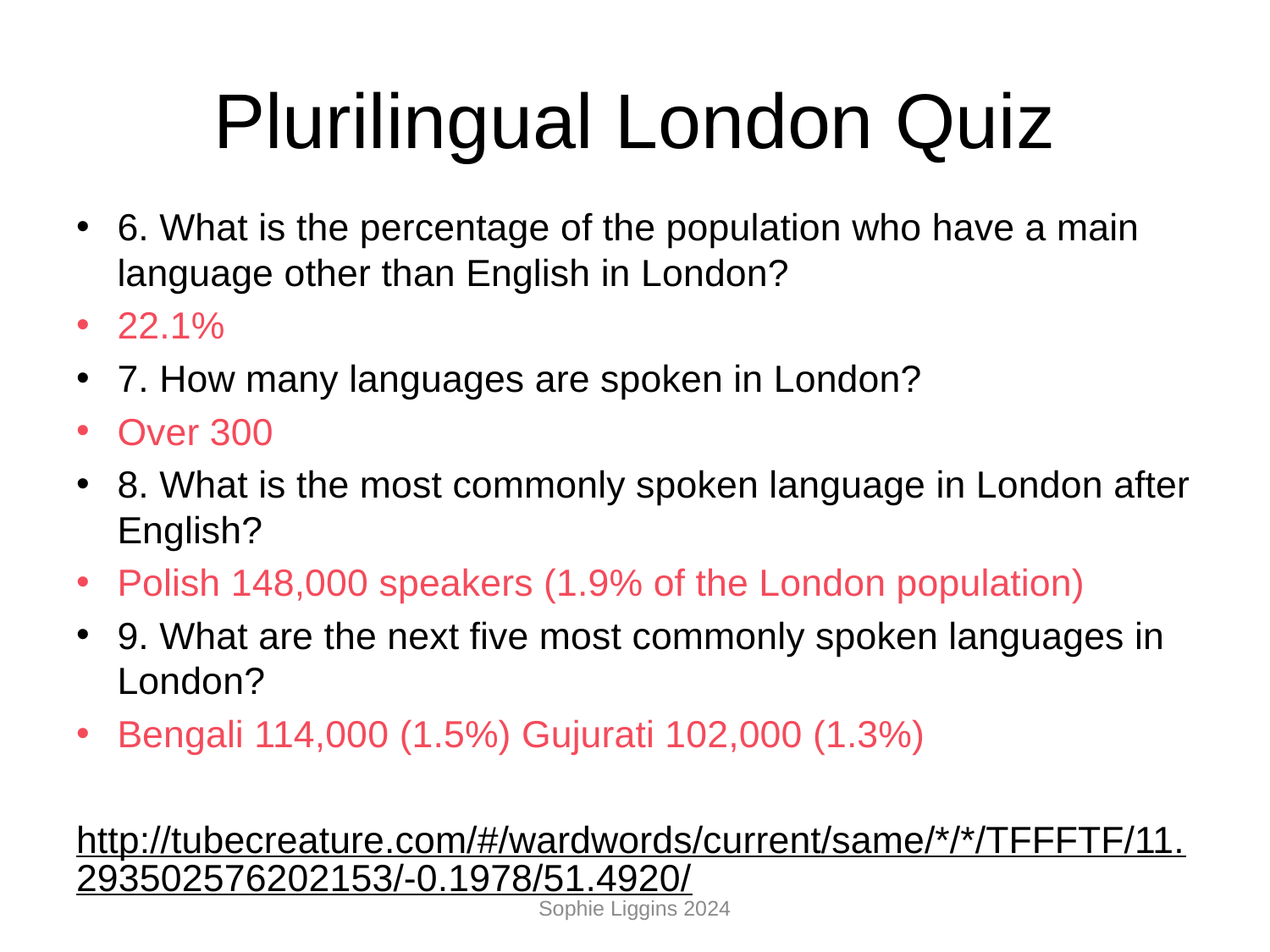

# Plurilingual London Quiz
6. What is the percentage of the population who have a main language other than English in London?
22.1%
7. How many languages are spoken in London?
Over 300
8. What is the most commonly spoken language in London after English?
Polish 148,000 speakers (1.9% of the London population)
9. What are the next five most commonly spoken languages in London?
Bengali 114,000 (1.5%) Gujurati 102,000 (1.3%)

http://tubecreature.com/#/wardwords/current/same/*/*/TFFFTF/11.293502576202153/-0.1978/51.4920/

Sophie Liggins 2024